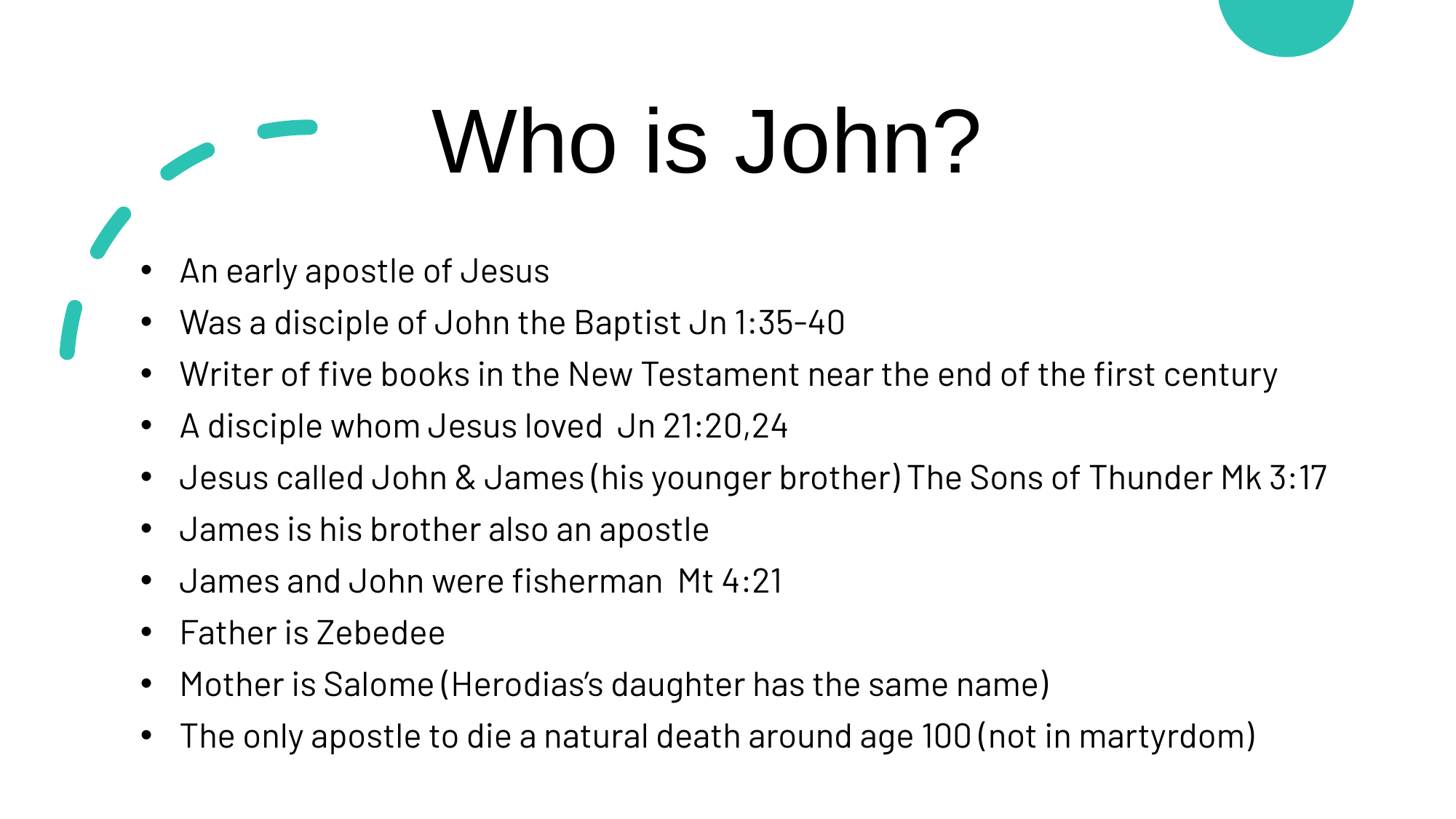

# Who is John?
An early apostle of Jesus
Was a disciple of John the Baptist Jn 1:35-40
Writer of five books in the New Testament near the end of the first century
A disciple whom Jesus loved  Jn 21:20,24
Jesus called John & James (his younger brother) The Sons of Thunder Mk 3:17
James is his brother also an apostle
James and John were fisherman  Mt 4:21
Father is Zebedee
Mother is Salome (Herodias’s daughter has the same name)
The only apostle to die a natural death around age 100 (not in martyrdom)